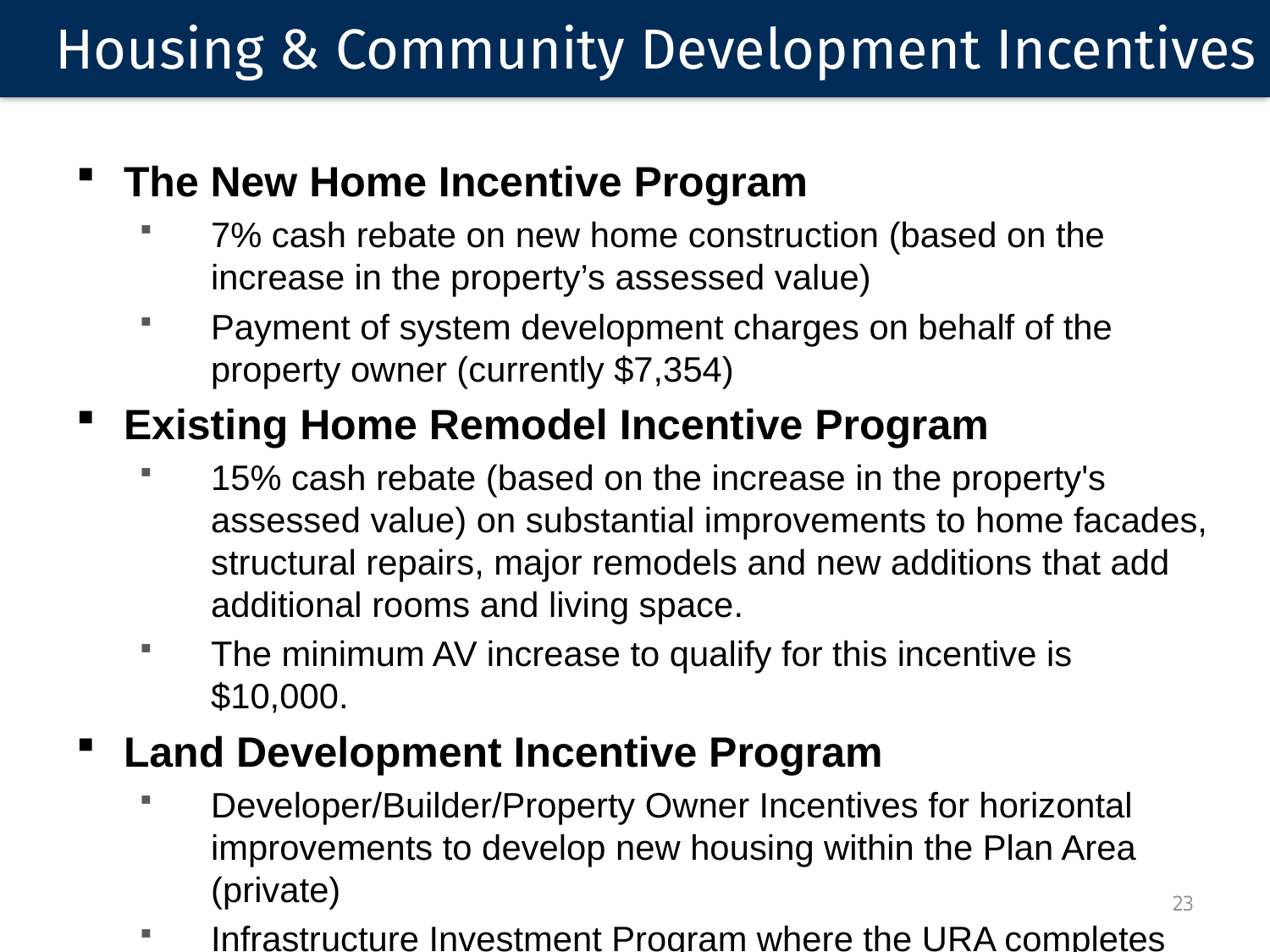

Housing & Community Development Incentives
The New Home Incentive Program
7% cash rebate on new home construction (based on the increase in the property’s assessed value)
Payment of system development charges on behalf of the property owner (currently $7,354)
Existing Home Remodel Incentive Program
15% cash rebate (based on the increase in the property's assessed value) on substantial improvements to home facades, structural repairs, major remodels and new additions that add additional rooms and living space.
The minimum AV increase to qualify for this incentive is $10,000.
Land Development Incentive Program
Developer/Builder/Property Owner Incentives for horizontal improvements to develop new housing within the Plan Area (private)
Infrastructure Investment Program where the URA completes improvements specified in a development agreement (public)
23